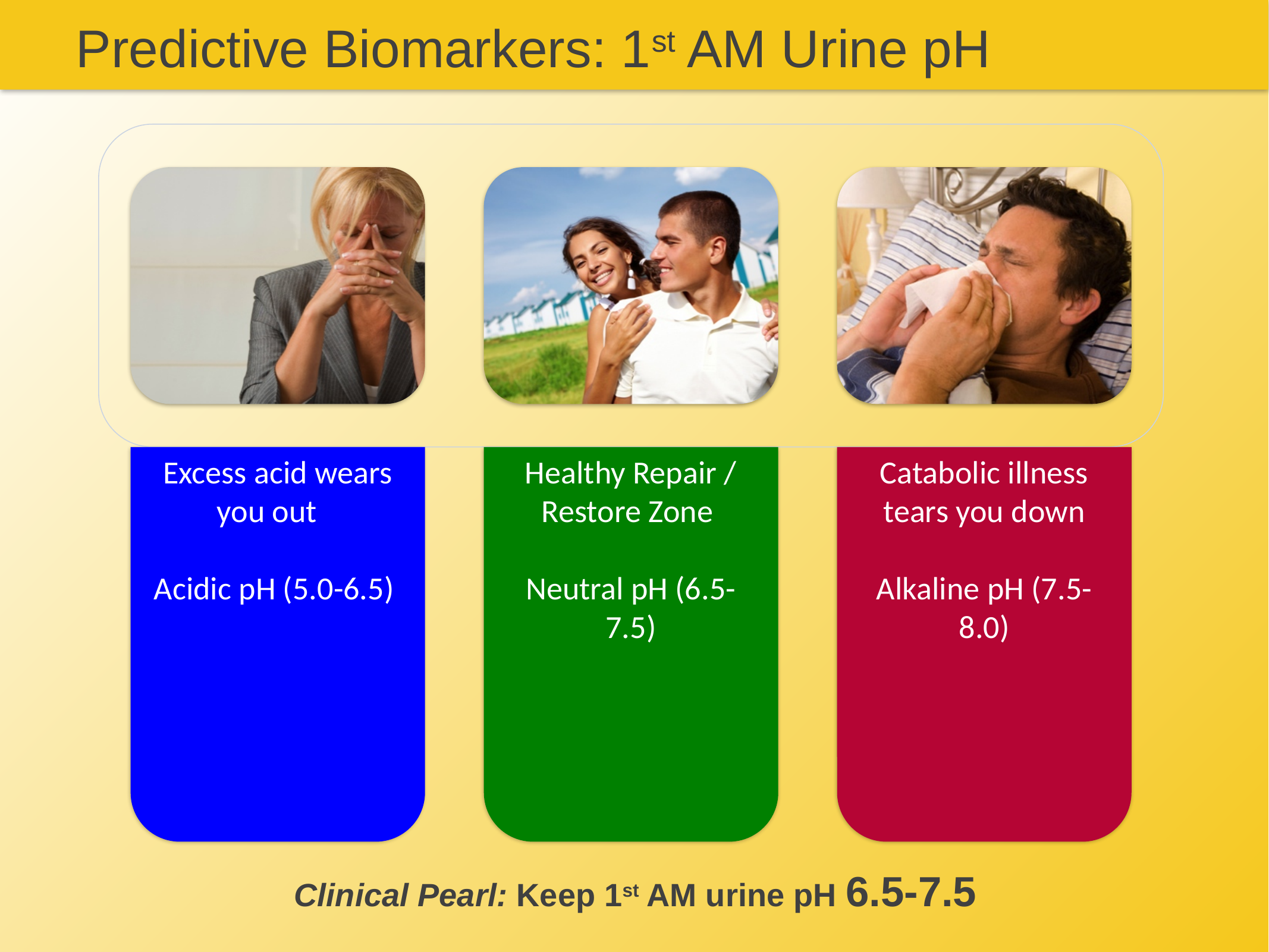

Predictive Biomarkers: 1st AM Urine pH
#
Excess acid wears you out
Acidic pH (5.0-6.5)
Healthy Repair / Restore Zone
Neutral pH (6.5-7.5)
Catabolic illness tears you down
Alkaline pH (7.5-8.0)
Clinical Pearl: Keep 1st AM urine pH 6.5-7.5